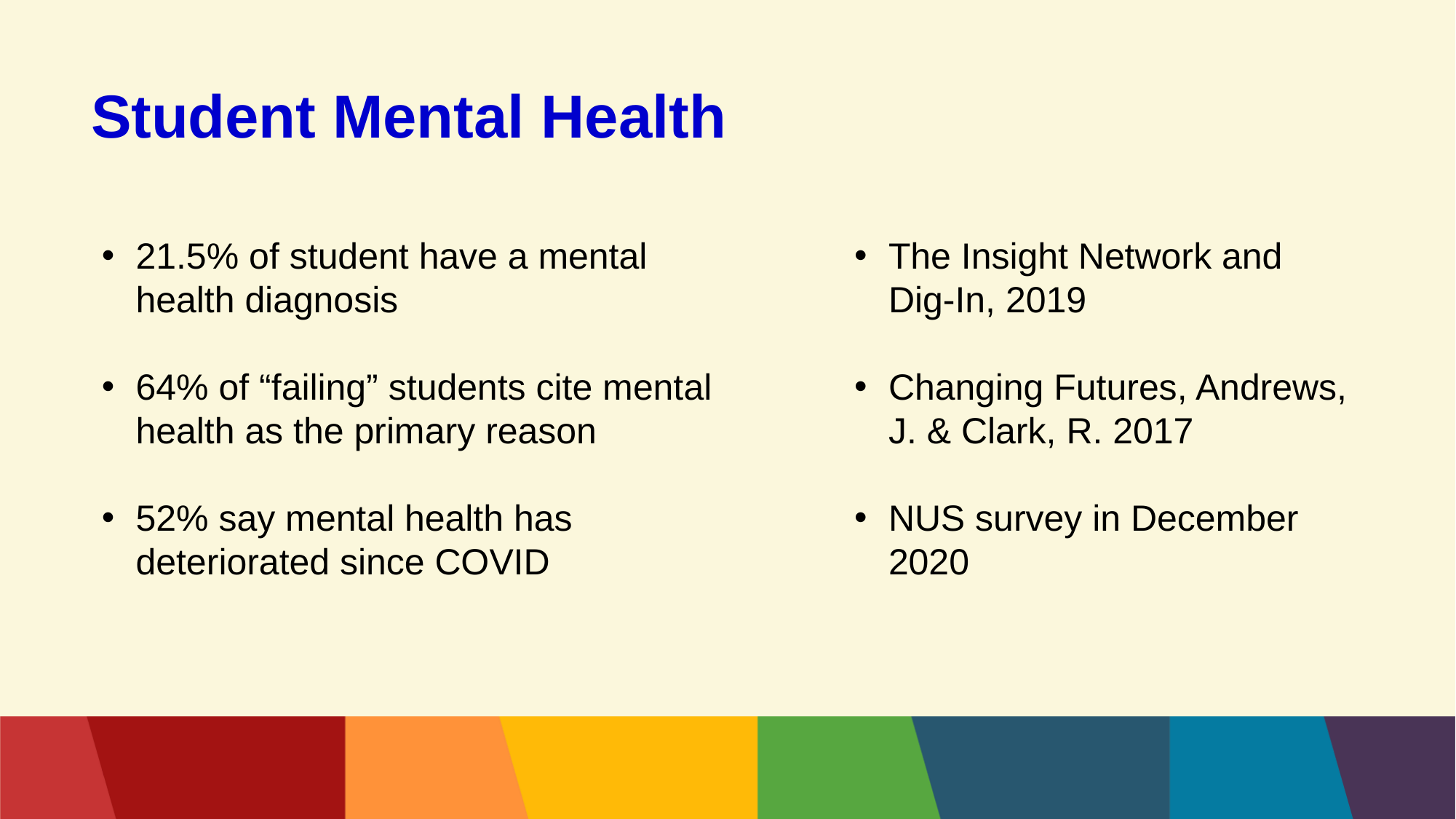

# Student Mental Health
21.5% of student have a mental health diagnosis

64% of “failing” students cite mental health as the primary reason

52% say mental health has deteriorated since COVID
The Insight Network and Dig-In, 2019

Changing Futures, Andrews, J. & Clark, R. 2017

NUS survey in December 2020